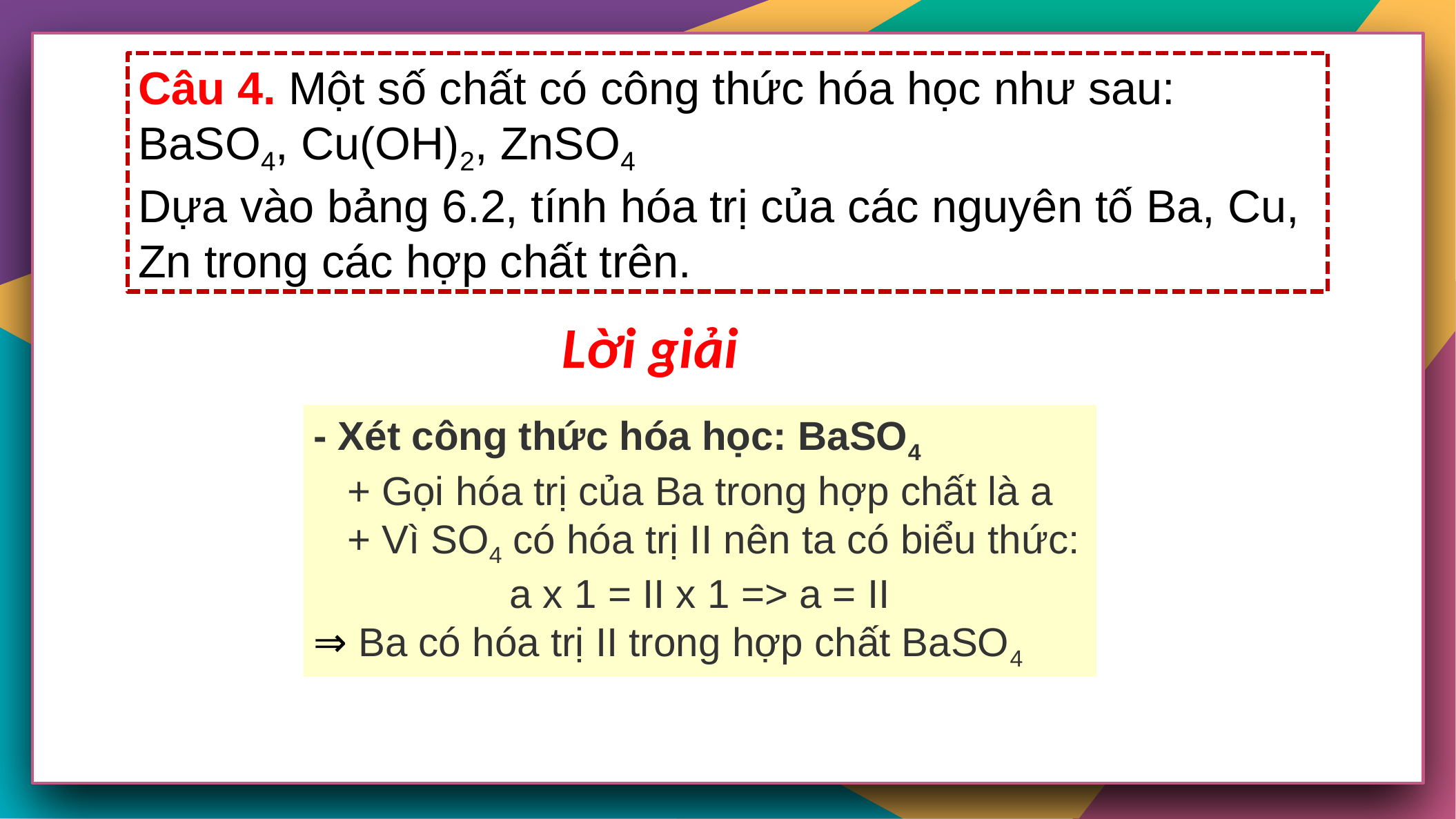

a) Ý nghĩa của công thức hóa học là:

- Công thức hóa học của một chất cho biết một số thông tin

   + Nguyên tố tạo ra chất

   + Số nguyên tử của mỗi nguyên tố có trong một phân tử chất

   + Khối lượng phân tử của chất

- Biết công thức hóa học tính được phần trăm khối lượng các nguyên tố trong hợp chất
(1) F2: Do 1 nguyên tố F tạo thành => Đơn chất

(2) LiCl: Do 2 nguyên tố là Li và Cl tạo thành => Hợp chất

(3) Cl2: Do 1 nguyên tố Cl tạo thành => Đơn chất

(4) MgO: Do 2 nguyên tố là Mg và O tạo thành => Hợp chất

Câu 4. Một số chất có công thức hóa học như sau: BaSO4, Cu(OH)2, ZnSO4
Dựa vào bảng 6.2, tính hóa trị của các nguyên tố Ba, Cu, Zn trong các hợp chất trên.
Lời giải
- Xét công thức hóa học: BaSO4
   + Gọi hóa trị của Ba trong hợp chất là a
   + Vì SO4 có hóa trị II nên ta có biểu thức:
a x 1 = II x 1 => a = II
⇒ Ba có hóa trị II trong hợp chất BaSO4